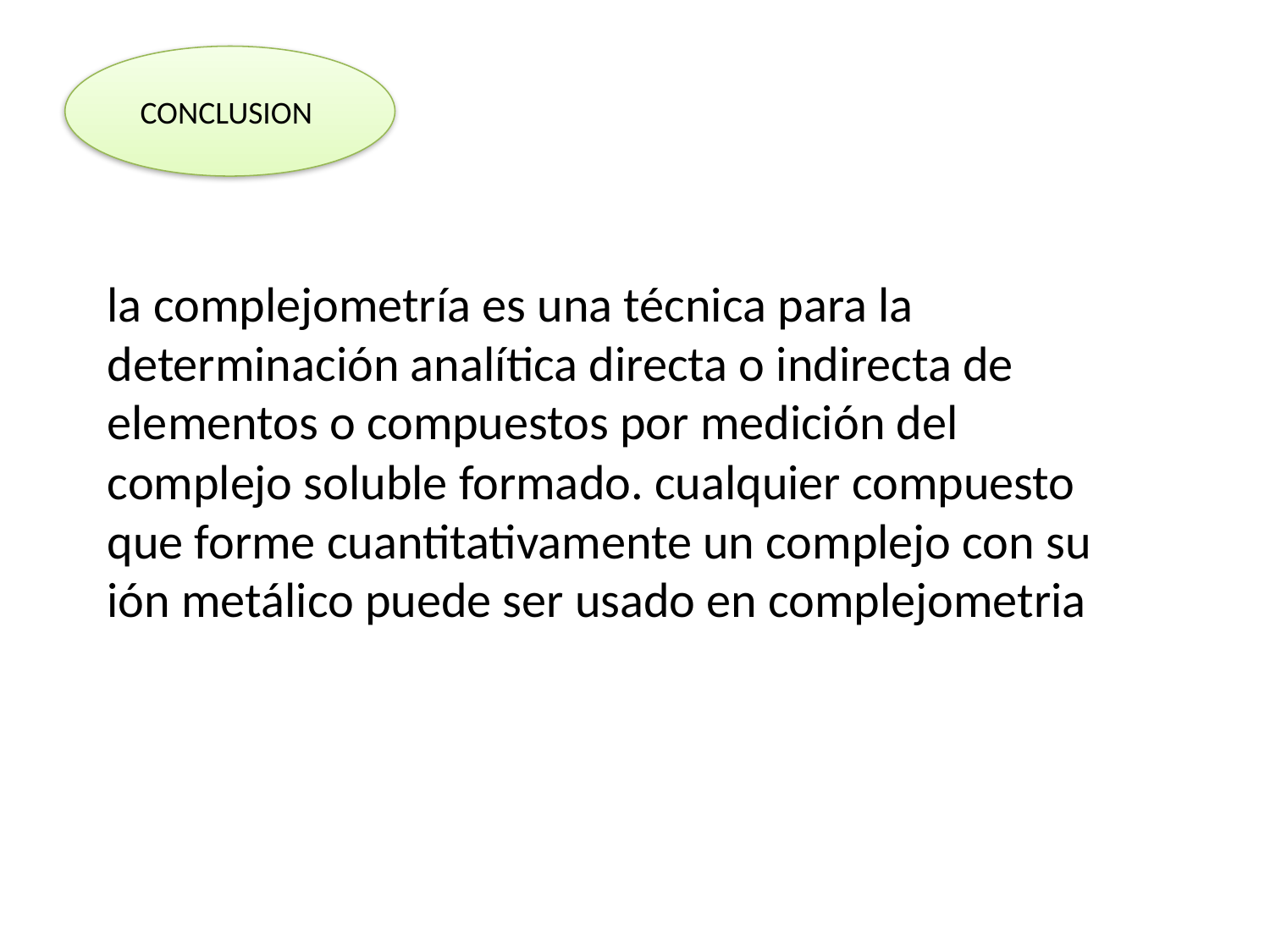

CONCLUSION
la complejometría es una técnica para la determinación analítica directa o indirecta de elementos o compuestos por medición del complejo soluble formado. cualquier compuesto que forme cuantitativamente un complejo con su ión metálico puede ser usado en complejometria